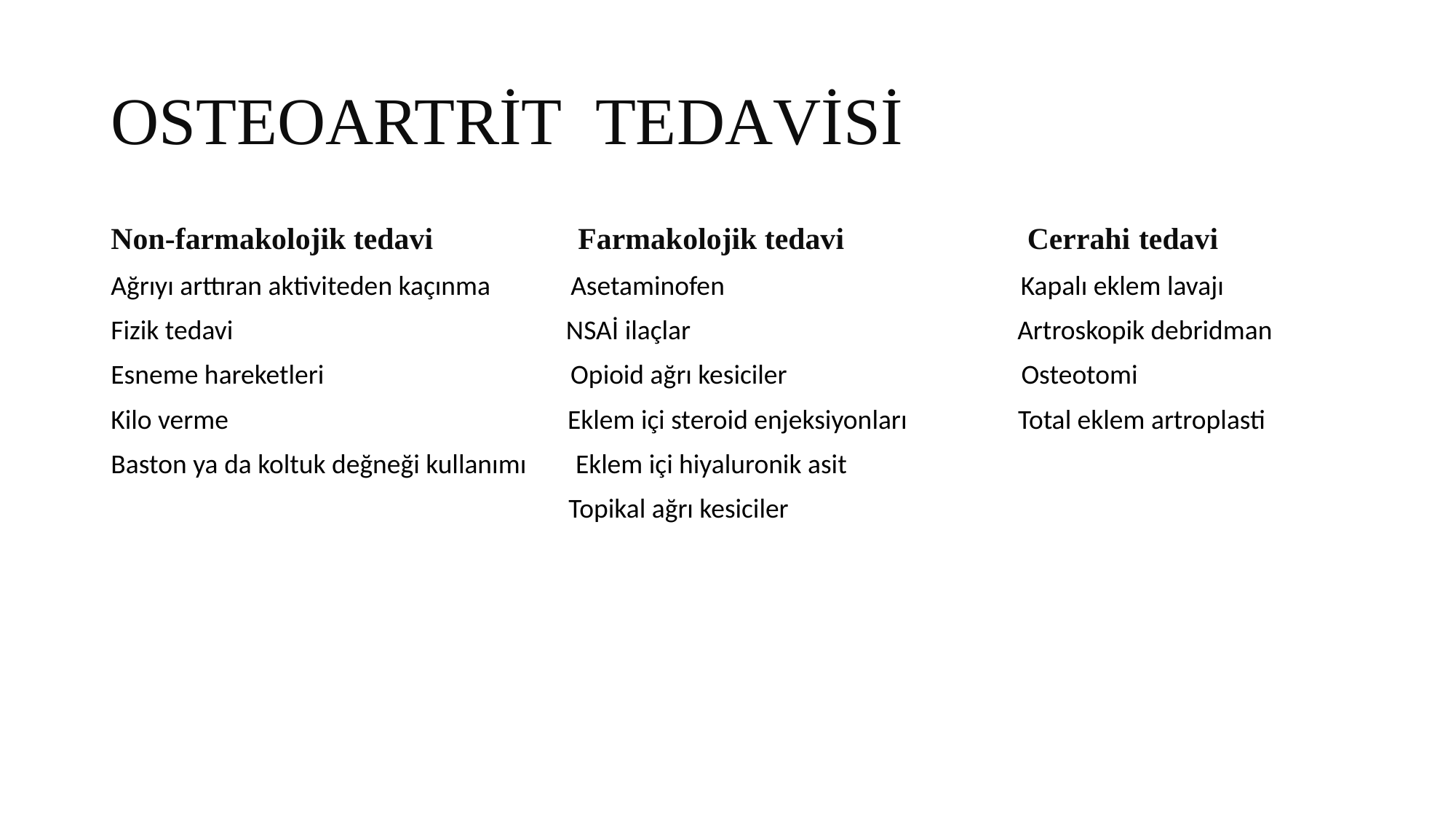

# OSTEOARTRİT  TEDAVİSİ
Non-farmakolojik tedavi                   Farmakolojik tedavi                        Cerrahi tedavi
Ağrıyı arttıran aktiviteden kaçınma             Asetaminofen                                                Kapalı eklem lavajı
Fizik tedavi                                                      NSAİ ilaçlar                                                     Artroskopik debridman
Esneme hareketleri                                        Opioid ağrı kesiciler                                      Osteotomi
Kilo verme                                                       Eklem içi steroid enjeksiyonları                  Total eklem artroplasti
Baston ya da koltuk değneği kullanımı        Eklem içi hiyaluronik asit
                                                                          Topikal ağrı kesiciler